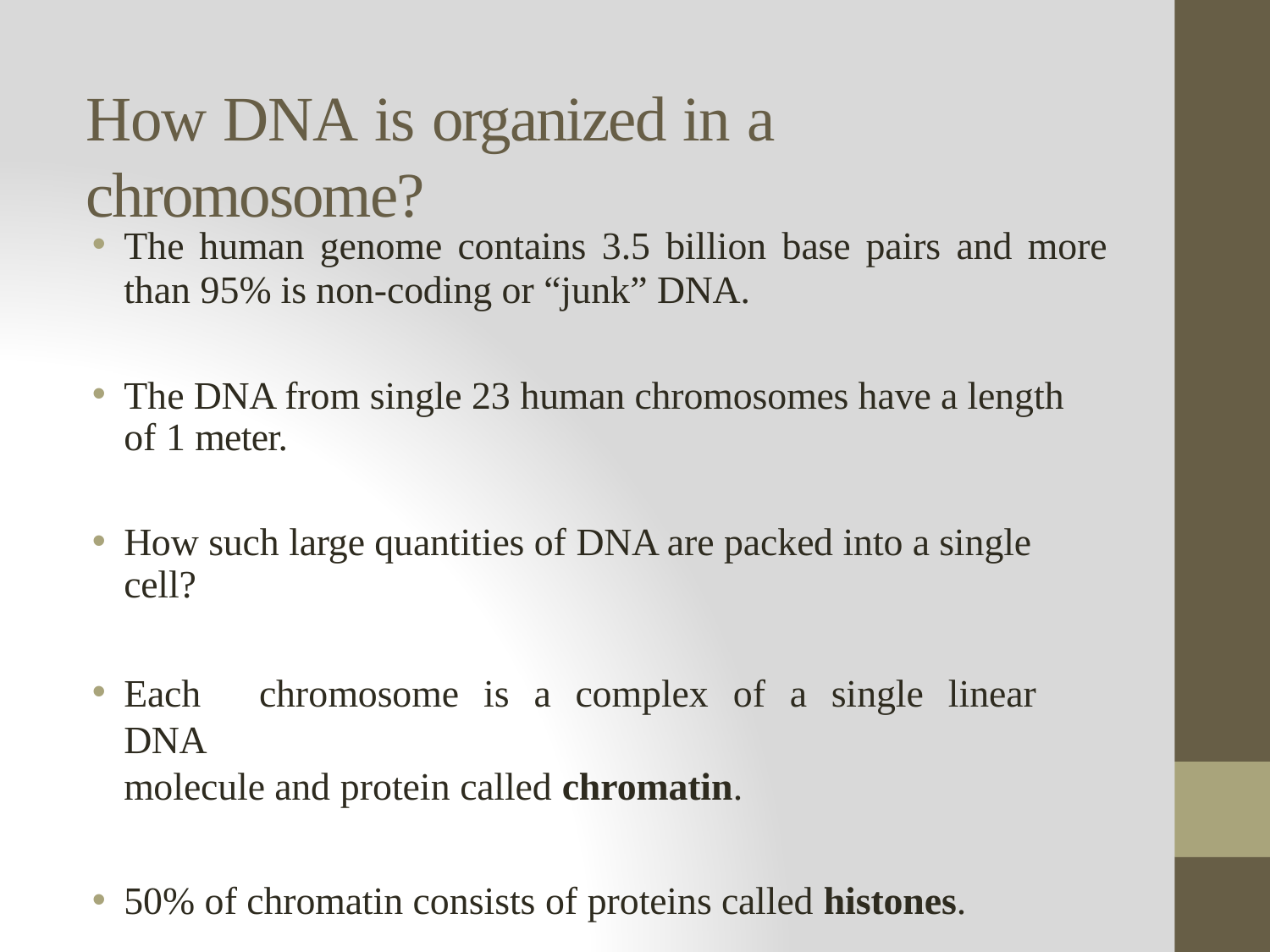

# How DNA is organized in a chromosome?
The human genome contains 3.5 billion base pairs and more
than 95% is non-coding or “junk” DNA.

The DNA from single 23 human chromosomes have a length  of 1 meter.

How such large quantities of DNA are packed into a single  cell?

Each	chromosome	is	a	complex	of	a	single	linear	DNA
molecule and protein called chromatin.

50% of chromatin consists of proteins called histones.